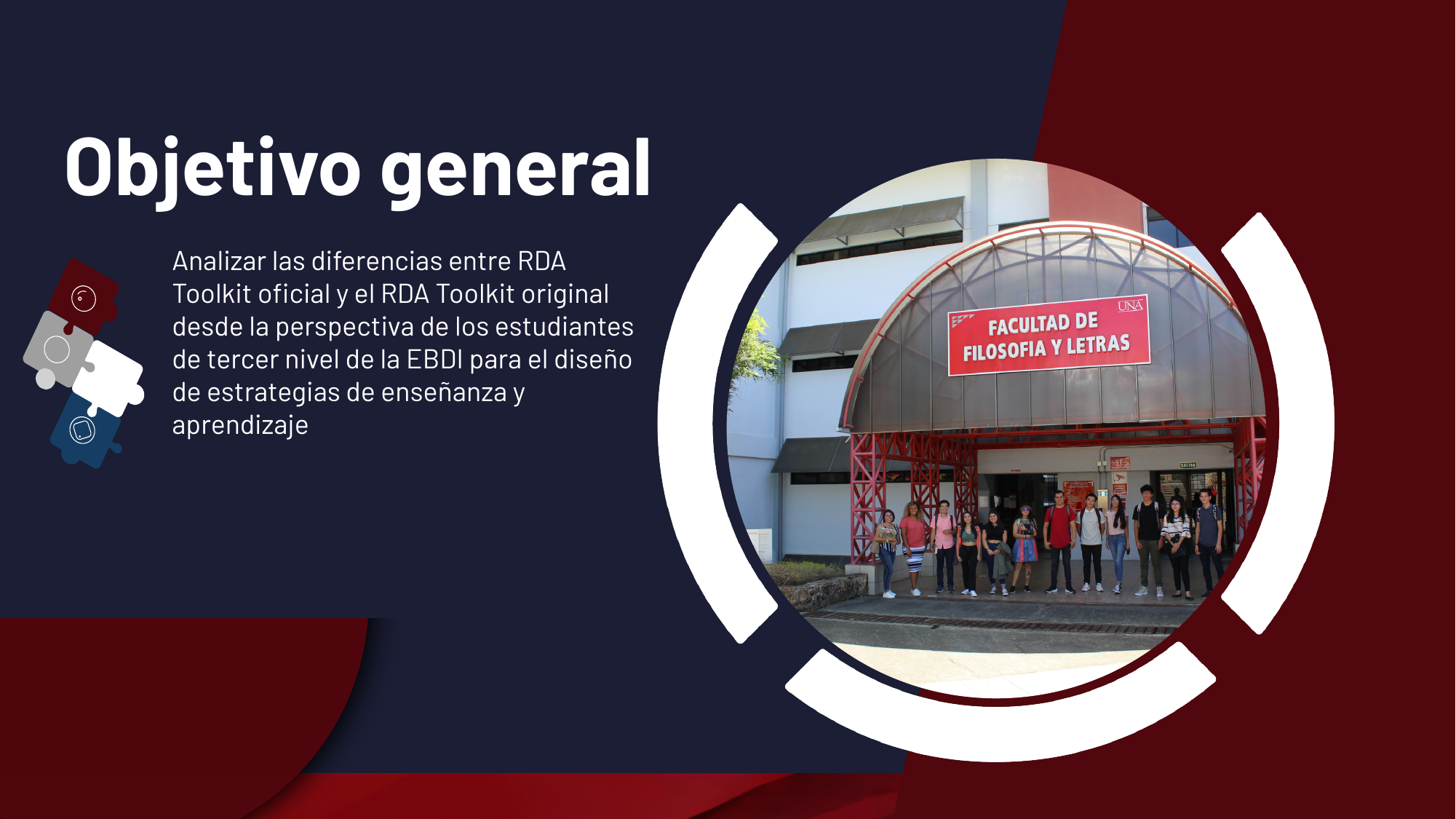

Objetivo general

Analizar las diferencias entre RDA Toolkit oficial y el RDA Toolkit original desde la perspectiva de los estudiantes de tercer nivel de la EBDI para el diseño de estrategias de enseñanza y aprendizaje